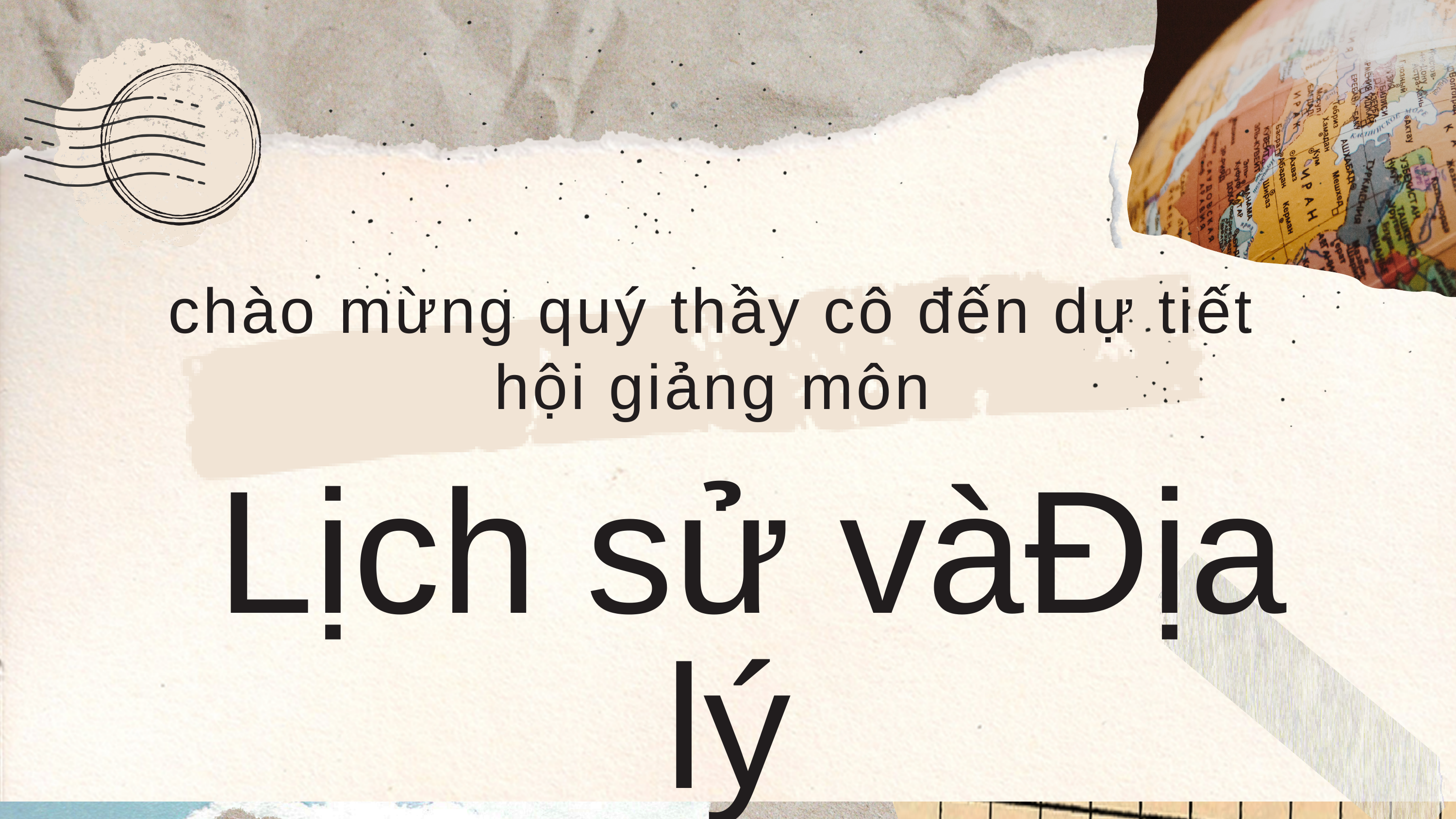

chào mừng quý thầy cô đến dự tiết hội giảng môn

 Lịch sử vàĐịa lý